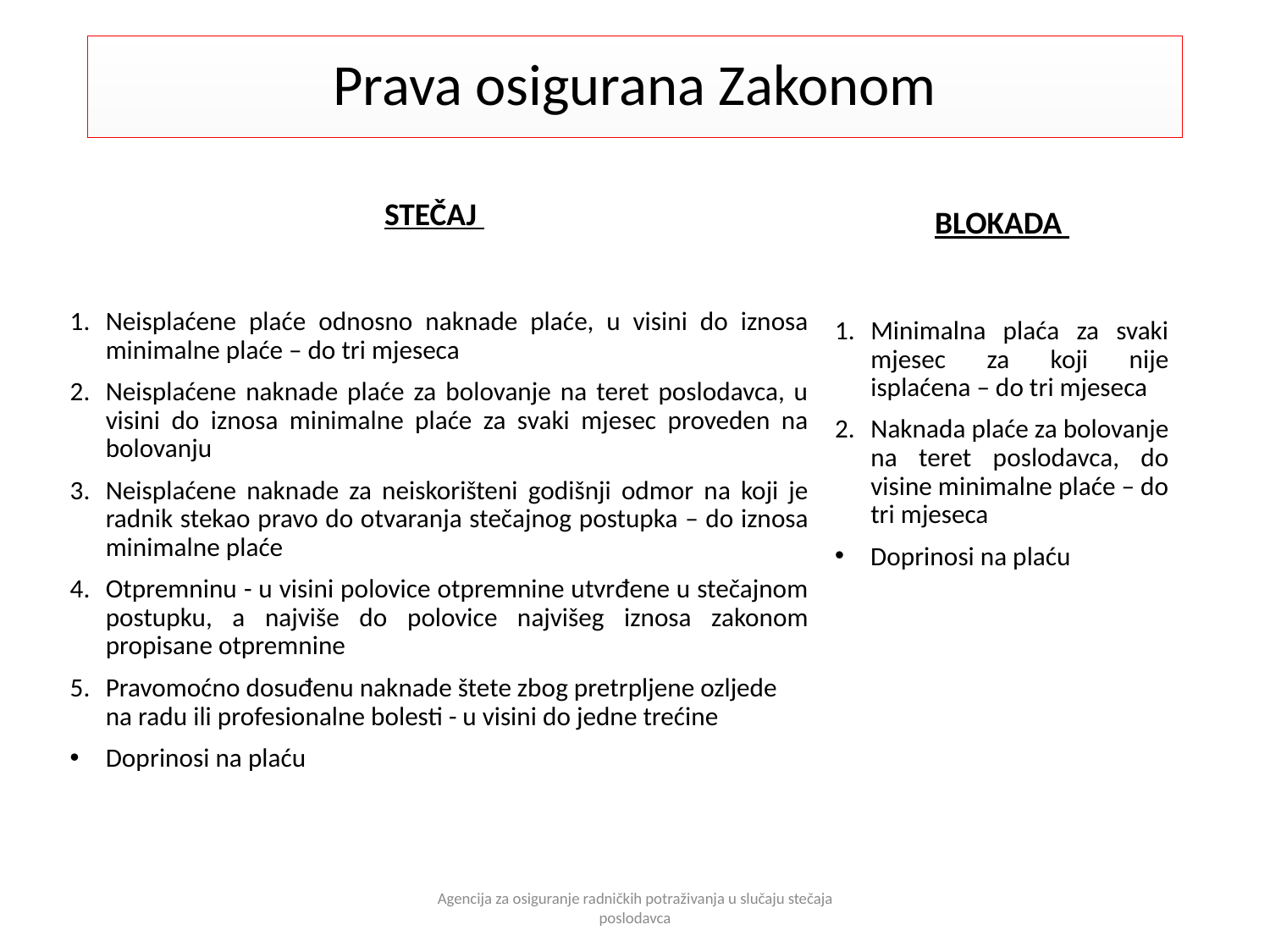

# Prava osigurana Zakonom
STEČAJ
BLOKADA
Neisplaćene plaće odnosno naknade plaće, u visini do iznosa minimalne plaće – do tri mjeseca
Neisplaćene naknade plaće za bolovanje na teret poslodavca, u visini do iznosa minimalne plaće za svaki mjesec proveden na bolovanju
Neisplaćene naknade za neiskorišteni godišnji odmor na koji je radnik stekao pravo do otvaranja stečajnog postupka – do iznosa minimalne plaće
Otpremninu - u visini polovice otpremnine utvrđene u stečajnom postupku, a najviše do polovice najvišeg iznosa zakonom propisane otpremnine
Pravomoćno dosuđenu naknade štete zbog pretrpljene ozljede na radu ili profesionalne bolesti - u visini do jedne trećine
  Doprinosi na plaću

Minimalna plaća za svaki mjesec za koji nije isplaćena – do tri mjeseca
Naknada plaće za bolovanje na teret poslodavca, do visine minimalne plaće – do tri mjeseca
  Doprinosi na plaću
Agencija za osiguranje radničkih potraživanja u slučaju stečaja poslodavca